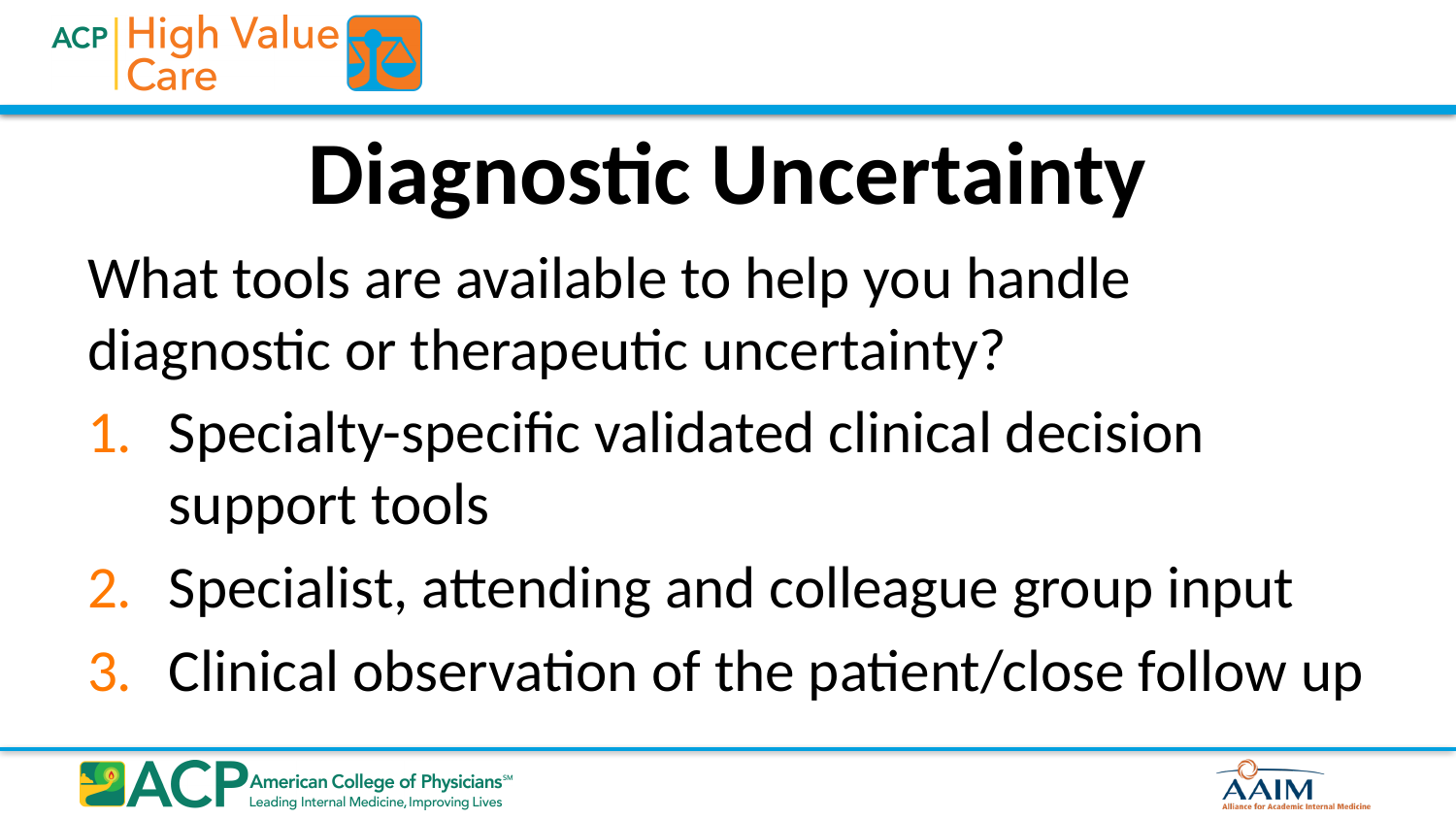

# Diagnostic Uncertainty
What tools are available to help you handle diagnostic or therapeutic uncertainty?
Specialty-specific validated clinical decision support tools
Specialist, attending and colleague group input
Clinical observation of the patient/close follow up